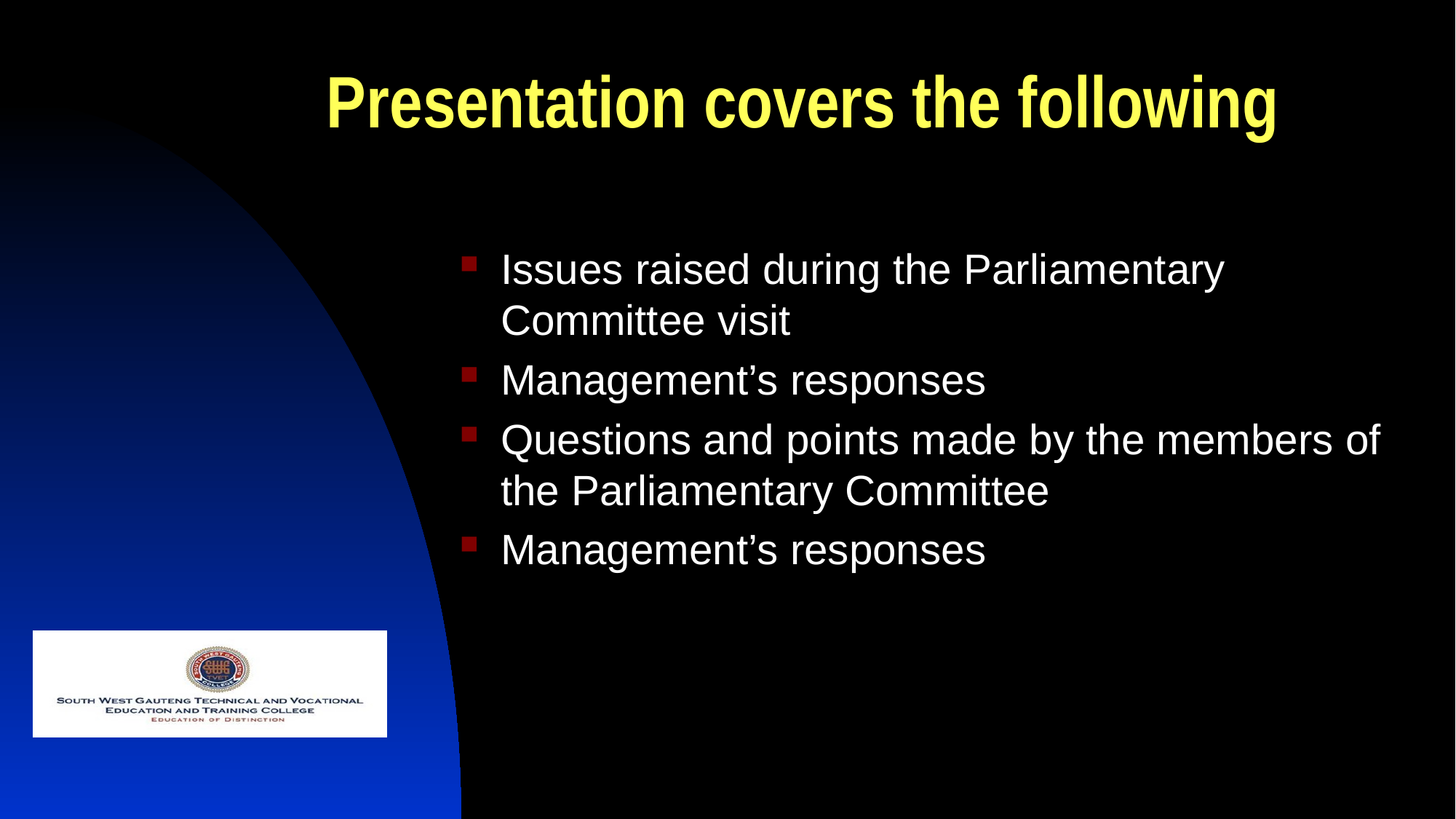

# Presentation covers the following
Issues raised during the Parliamentary Committee visit
Management’s responses
Questions and points made by the members of the Parliamentary Committee
Management’s responses